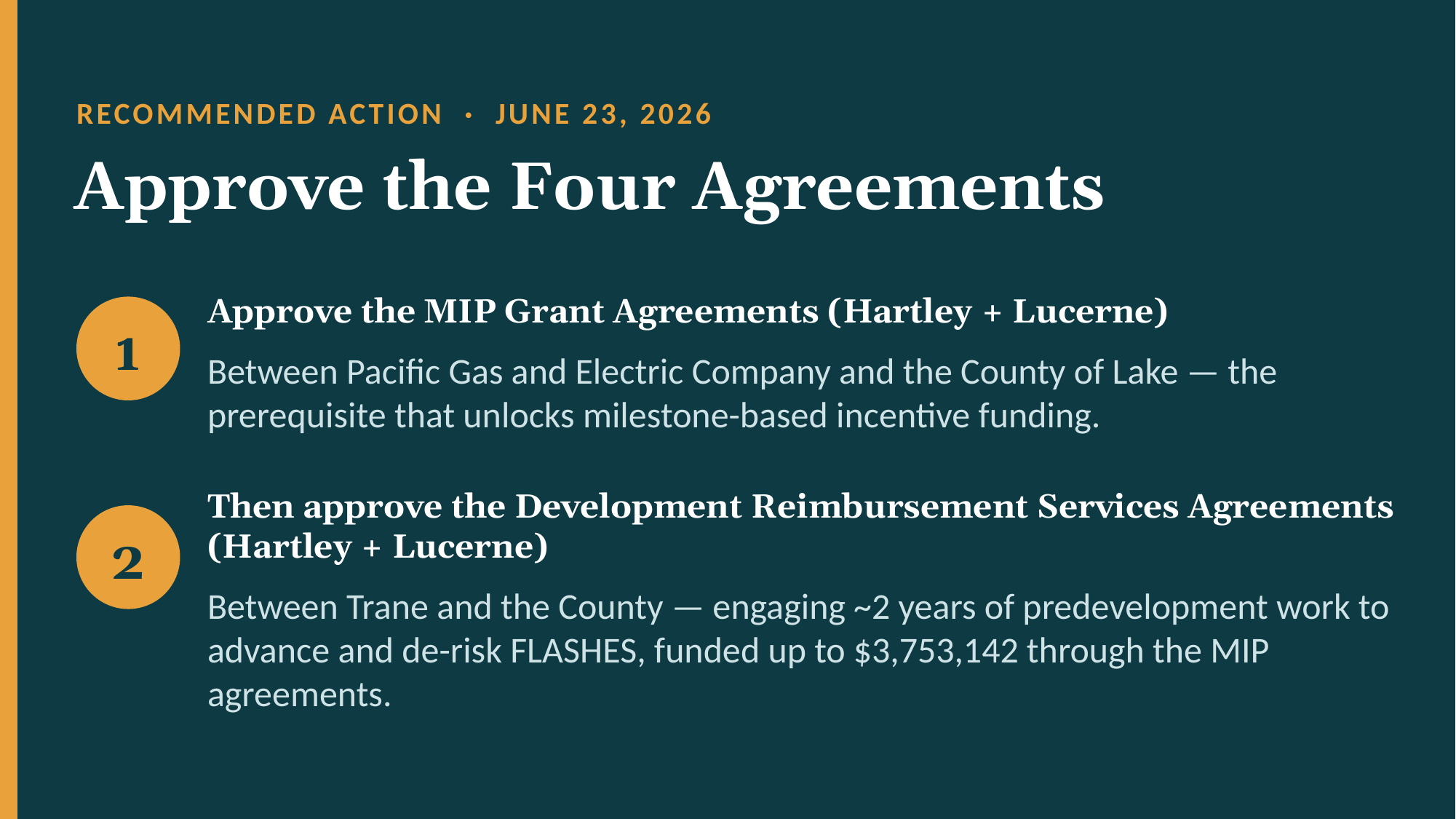

RECOMMENDED ACTION  ·  JUNE 23, 2026
Approve the Four Agreements
Approve the MIP Grant Agreements (Hartley + Lucerne)
Between Pacific Gas and Electric Company and the County of Lake — the prerequisite that unlocks milestone-based incentive funding.

1

2
Then approve the Development Reimbursement Services Agreements
(Hartley + Lucerne)
Between Trane and the County — engaging ~2 years of predevelopment work to advance and de-risk FLASHES, funded up to $3,753,142 through the MIP agreements.